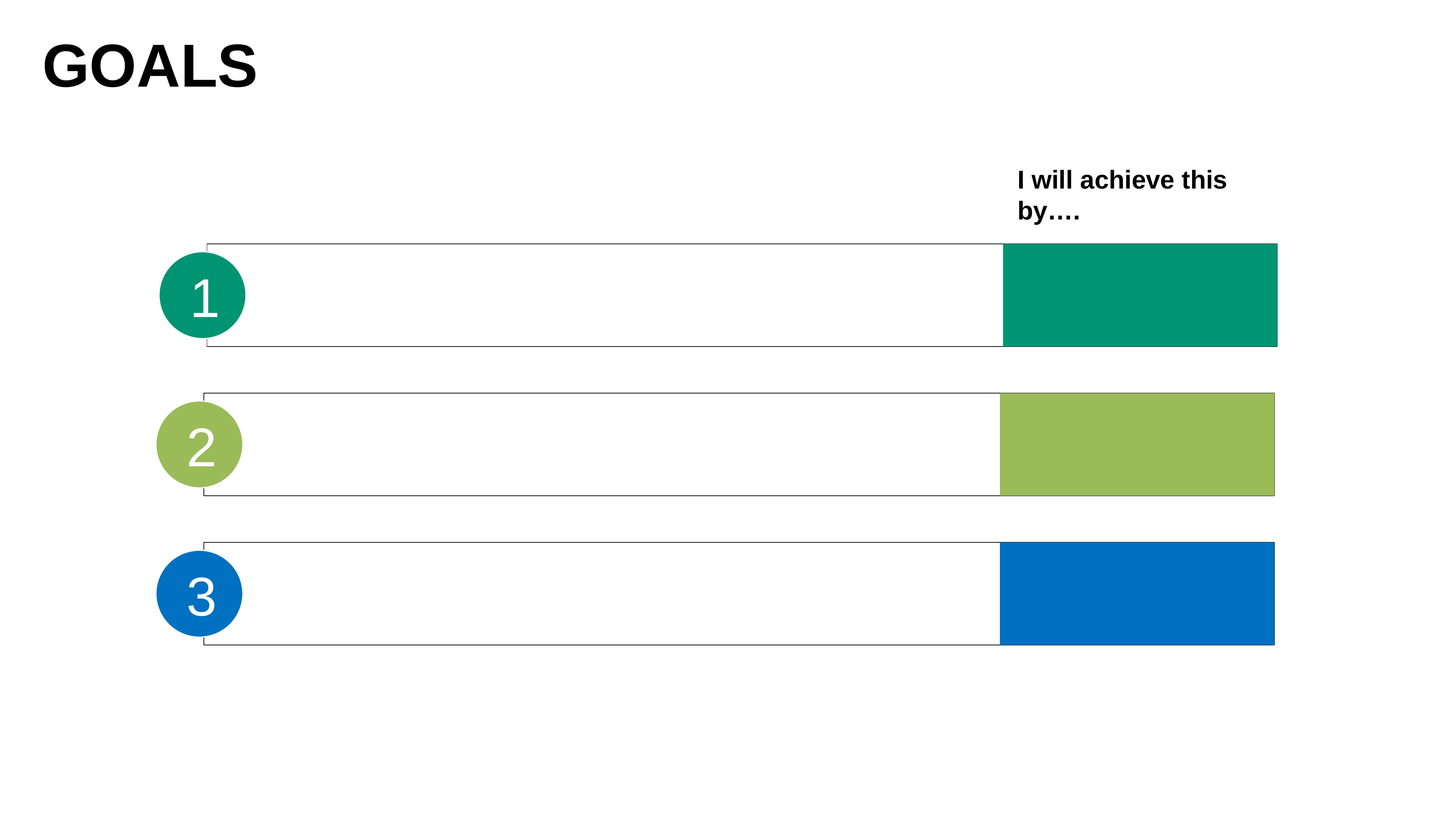

GOALS
I will achieve this by….

1

2

3